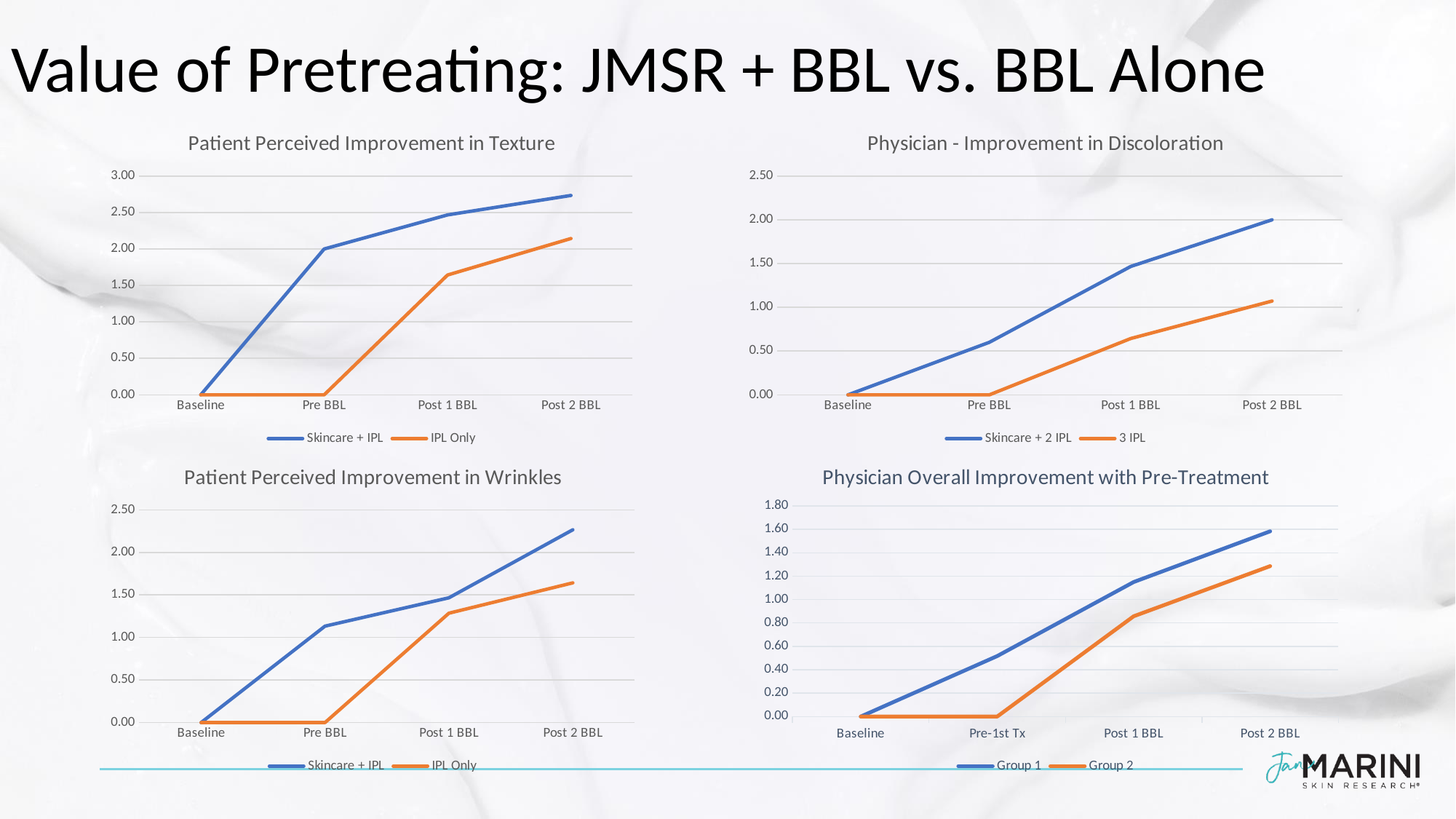

# Value of Pretreating: JMSR + BBL vs. BBL Alone

### Chart: Patient Perceived Improvement in Texture

| Category | Skincare + IPL | IPL Only |
|---|---|---|
| Baseline | 0.0 | 0.0 |
| Pre BBL | 2.0 | 0.0 |
| Post 1 BBL | 2.466666666666667 | 1.6428571428571428 |
| Post 2 BBL | 2.7333333333333334 | 2.142857142857143 |

### Chart: Physician - Improvement in Discoloration

| Category | Skincare + 2 IPL | 3 IPL |
|---|---|---|
| Baseline | 0.0 | 0.0 |
| Pre BBL | 0.6 | 0.0 |
| Post 1 BBL | 1.4666666666666666 | 0.6428571428571429 |
| Post 2 BBL | 2.0 | 1.0714285714285714 |

### Chart: Patient Perceived Improvement in Wrinkles

| Category | Skincare + IPL | IPL Only |
|---|---|---|
| Baseline | 0.0 | 0.0 |
| Pre BBL | 1.1333333333333333 | 0.0 |
| Post 1 BBL | 1.4666666666666666 | 1.2857142857142858 |
| Post 2 BBL | 2.2666666666666666 | 1.6428571428571428 |

### Chart: Physician Overall Improvement with Pre-Treatment

| Category | Group 1 | Group 2 |
|---|---|---|
| Baseline | 0.0 | 0.0 |
| Pre-1st Tx | 0.5166666666666667 | 0.0 |
| Post 1 BBL | 1.15 | 0.8571428571428571 |
| Post 2 BBL | 1.5833333333333333 | 1.2857142857142858 |